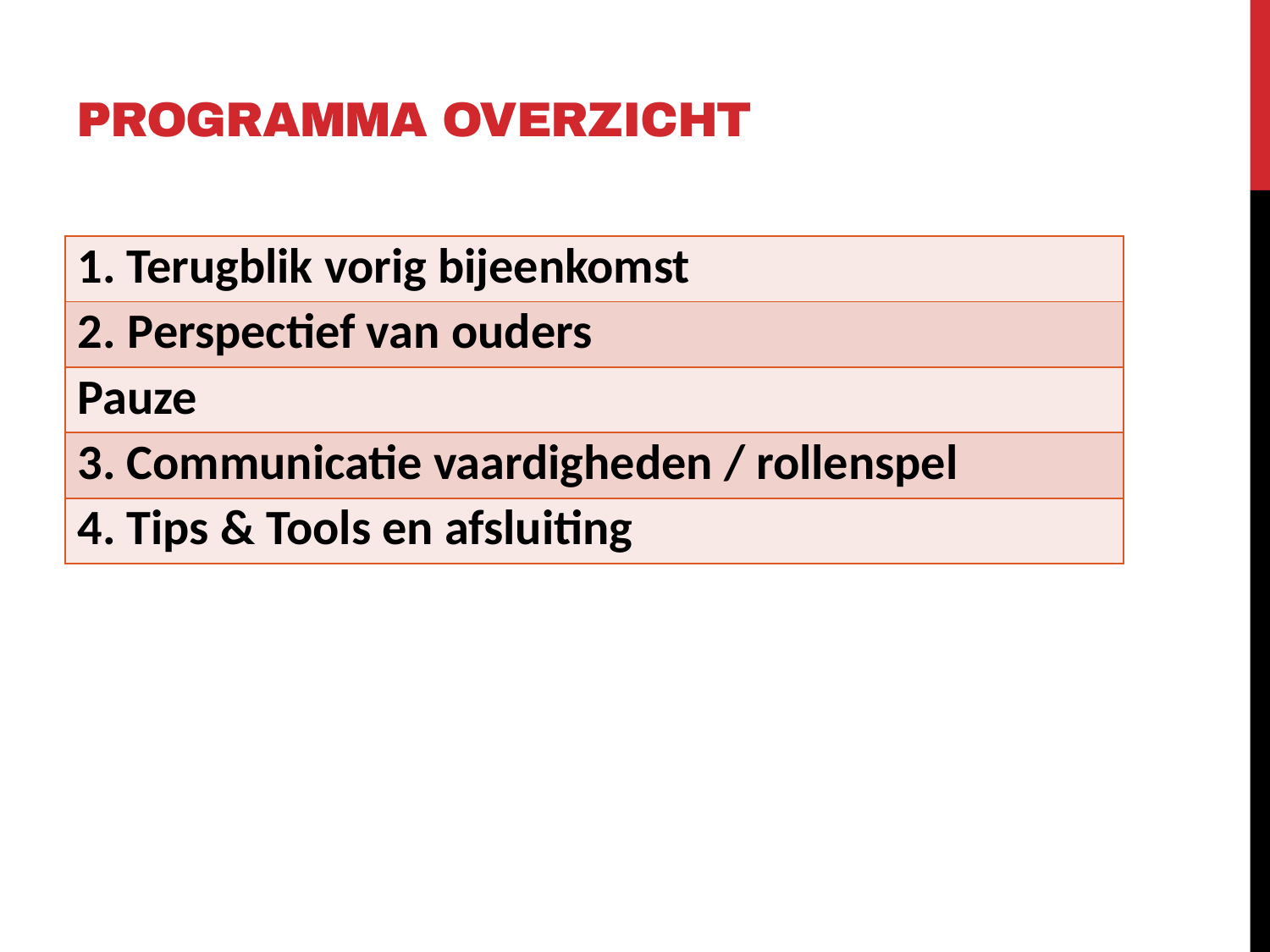

# Programma overzicht
| 1. Terugblik vorig bijeenkomst |
| --- |
| 2. Perspectief van ouders |
| Pauze |
| 3. Communicatie vaardigheden / rollenspel |
| 4. Tips & Tools en afsluiting |